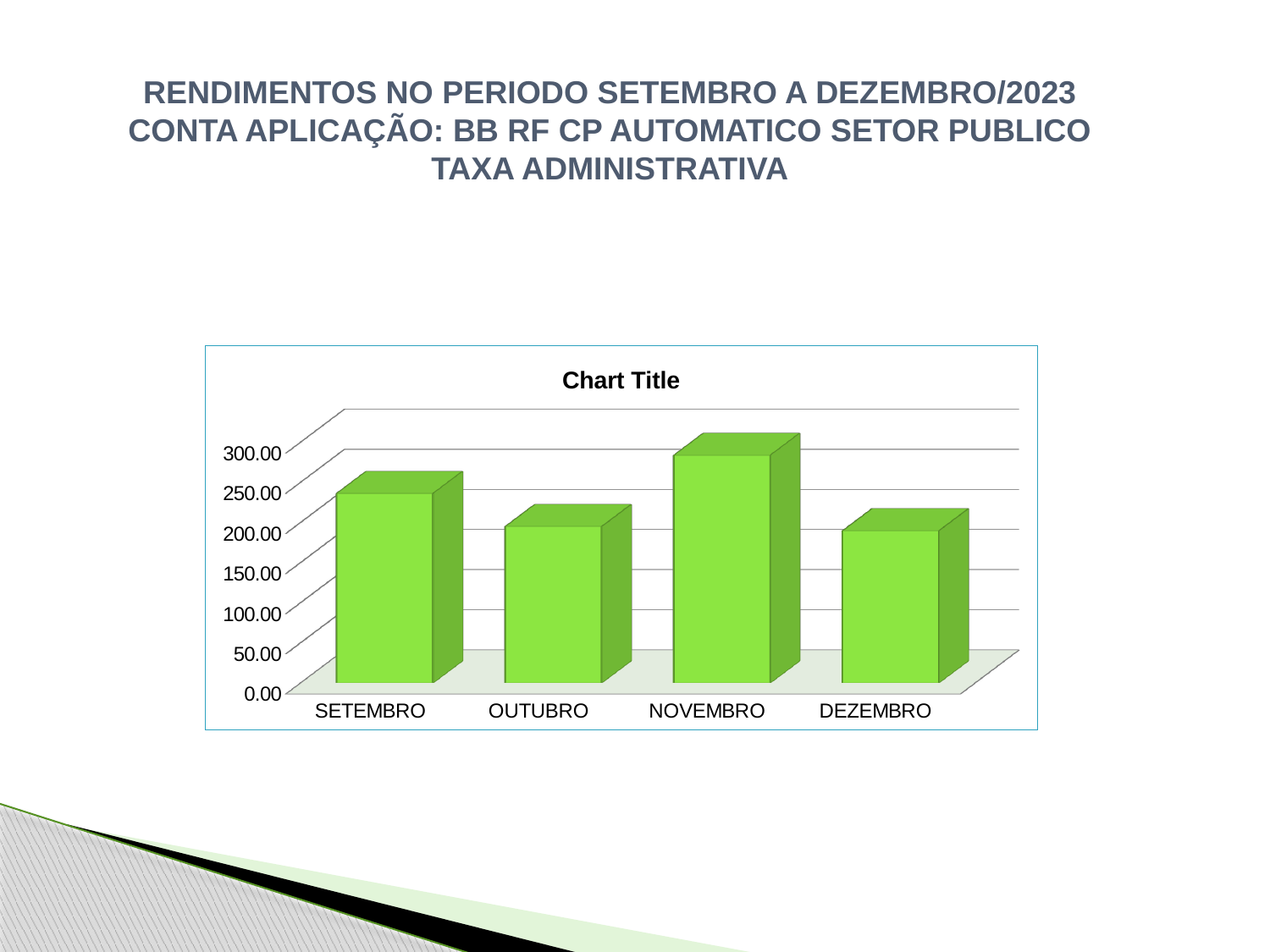

RENDIMENTOS NO PERIODO SETEMBRO A DEZEMBRO/2023
CONTA APLICAÇÃO: BB RF CP AUTOMATICO SETOR PUBLICO
TAXA ADMINISTRATIVA

[unsupported chart]